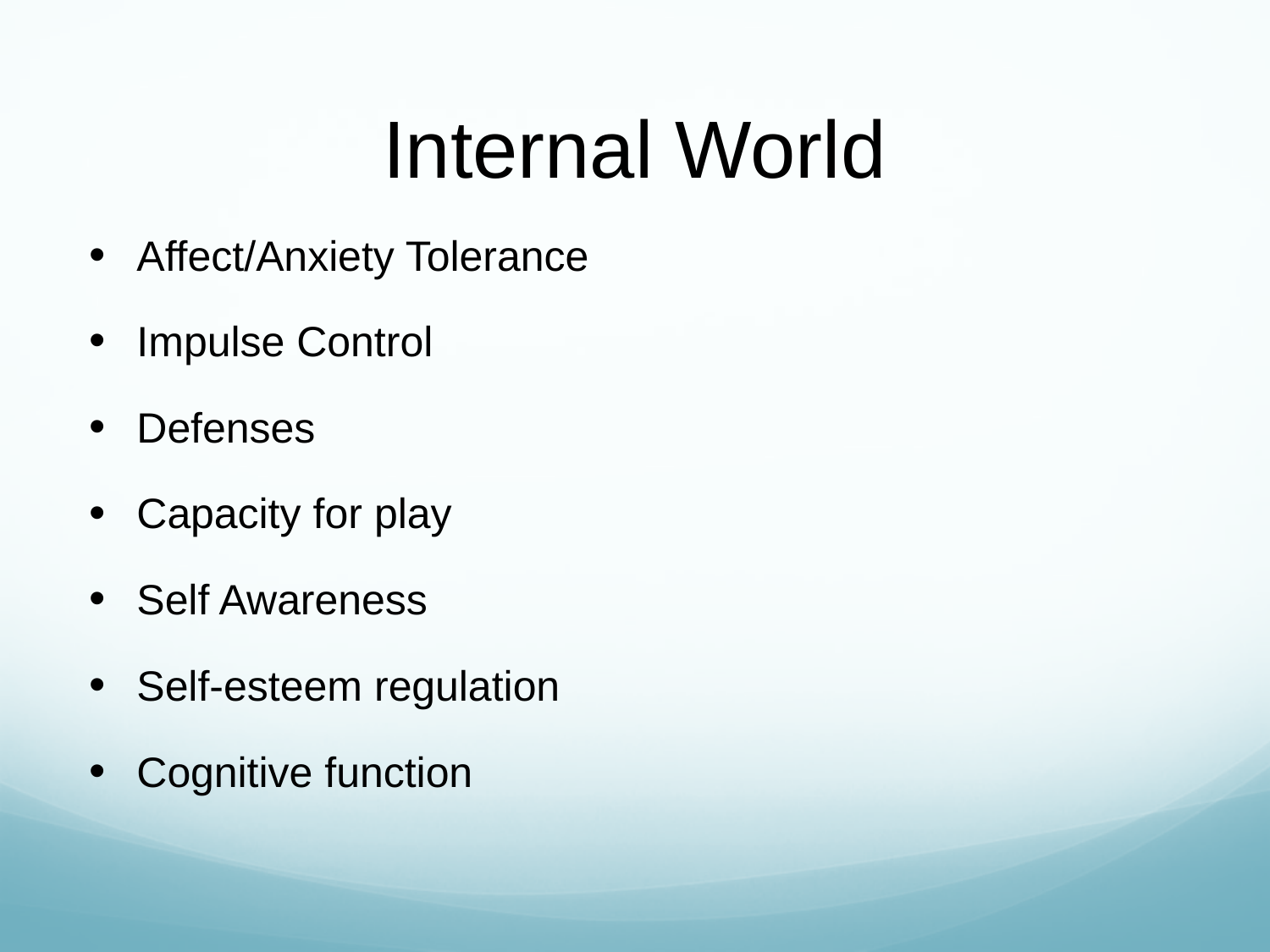

# Internal World
Affect/Anxiety Tolerance
Impulse Control
Defenses
Capacity for play
Self Awareness
Self-esteem regulation
Cognitive function